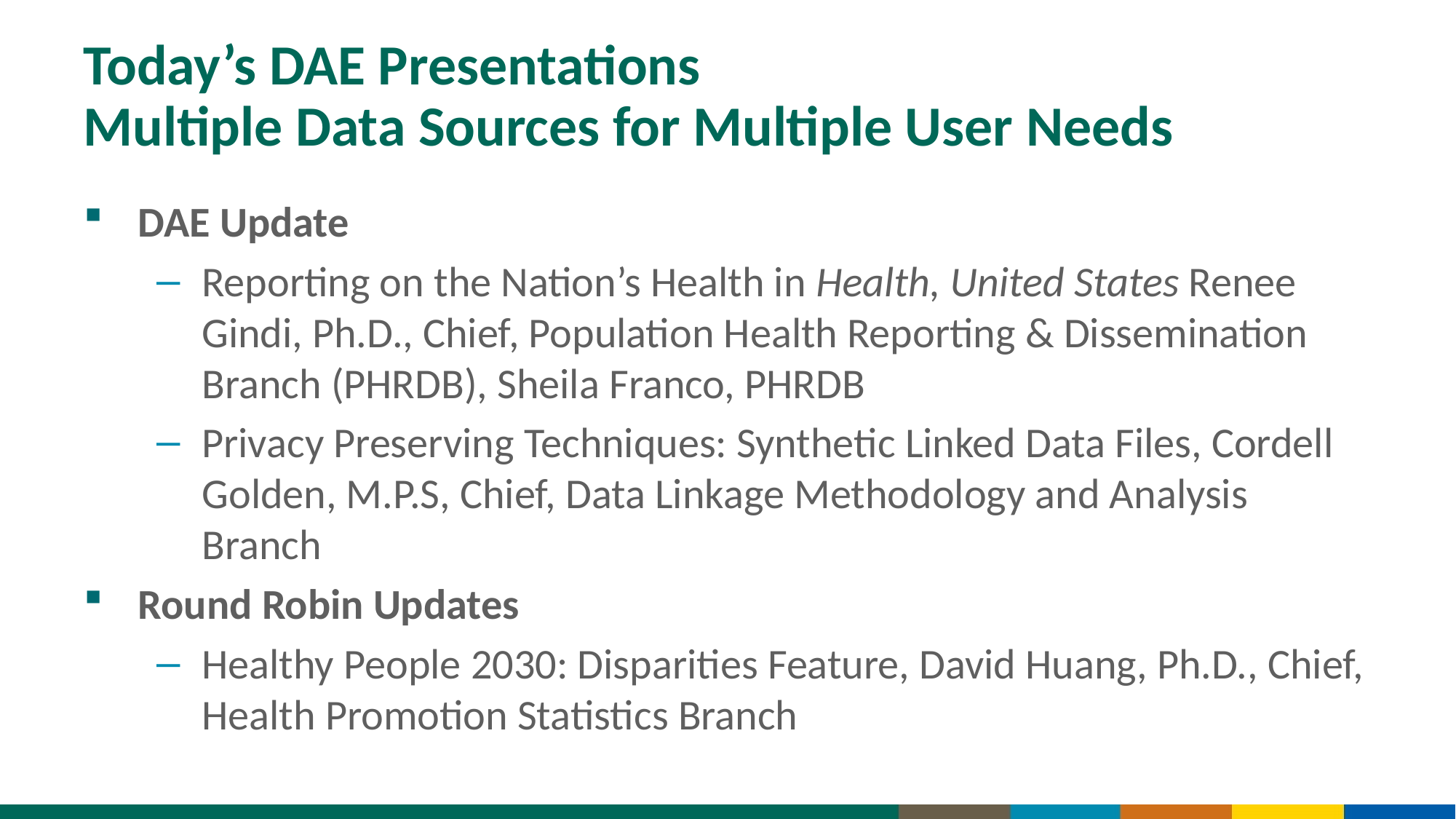

# Today’s DAE Presentations Multiple Data Sources for Multiple User Needs
DAE Update
Reporting on the Nation’s Health in Health, United States Renee Gindi, Ph.D., Chief, Population Health Reporting & Dissemination Branch (PHRDB), Sheila Franco, PHRDB
Privacy Preserving Techniques: Synthetic Linked Data Files, Cordell Golden, M.P.S, Chief, Data Linkage Methodology and Analysis Branch
Round Robin Updates
Healthy People 2030: Disparities Feature, David Huang, Ph.D., Chief, Health Promotion Statistics Branch